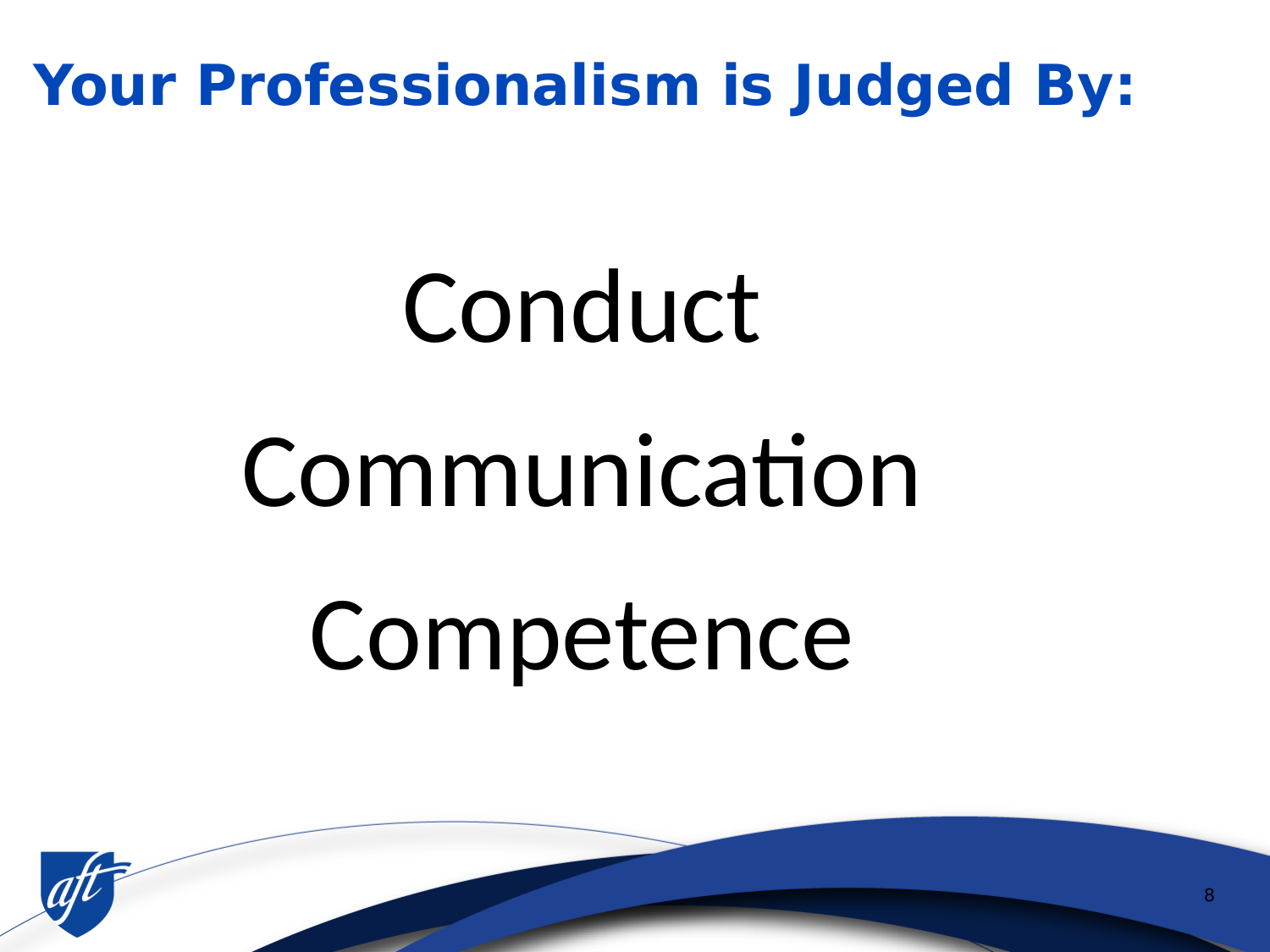

# Your Professionalism is Judged By:
Conduct
Communication
Competence

8